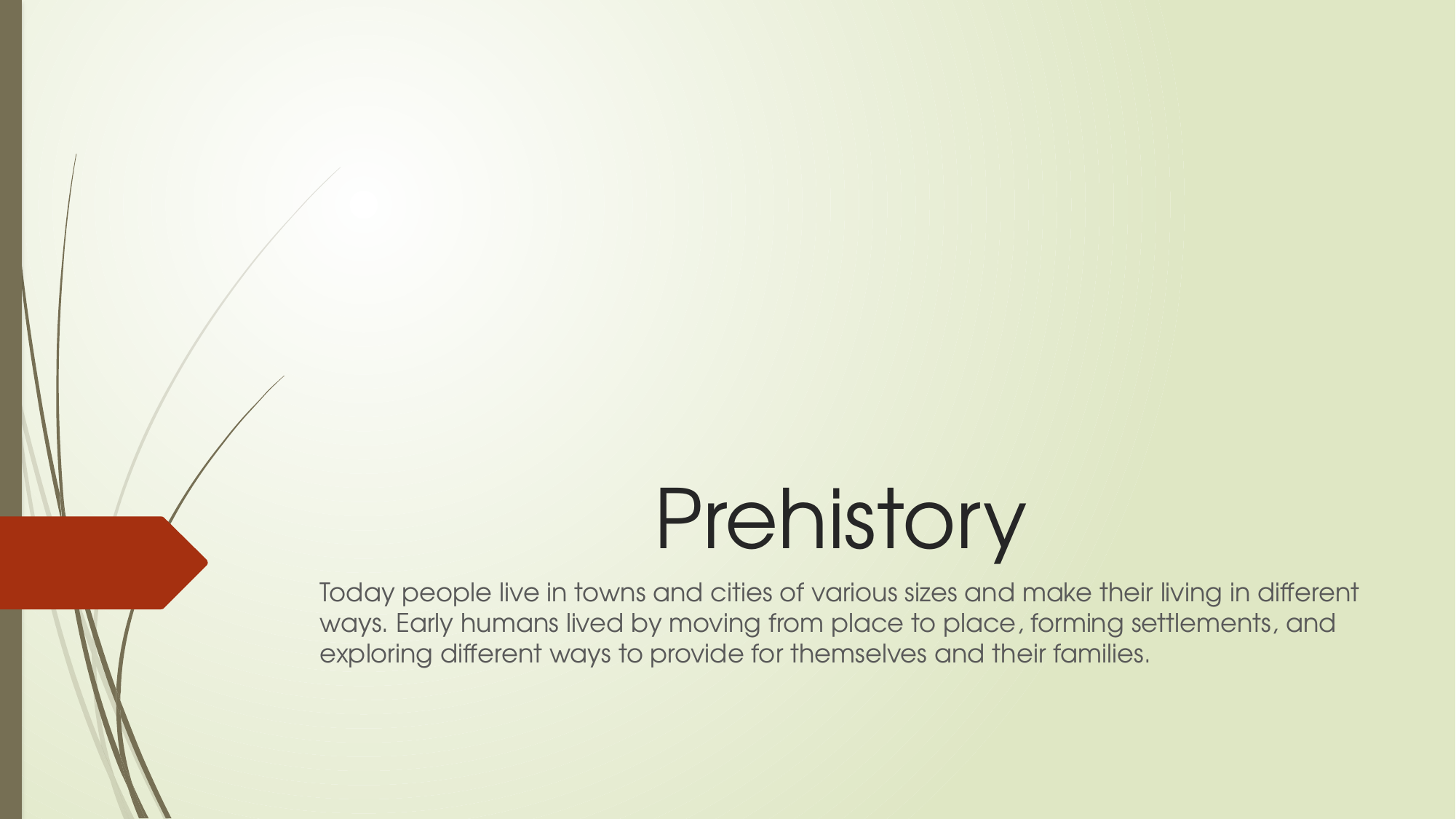

# Prehistory
Today people live in towns and cities of various sizes and make their living in different ways. Early humans lived by moving from place to place, forming settlements, and exploring different ways to provide for themselves and their families.